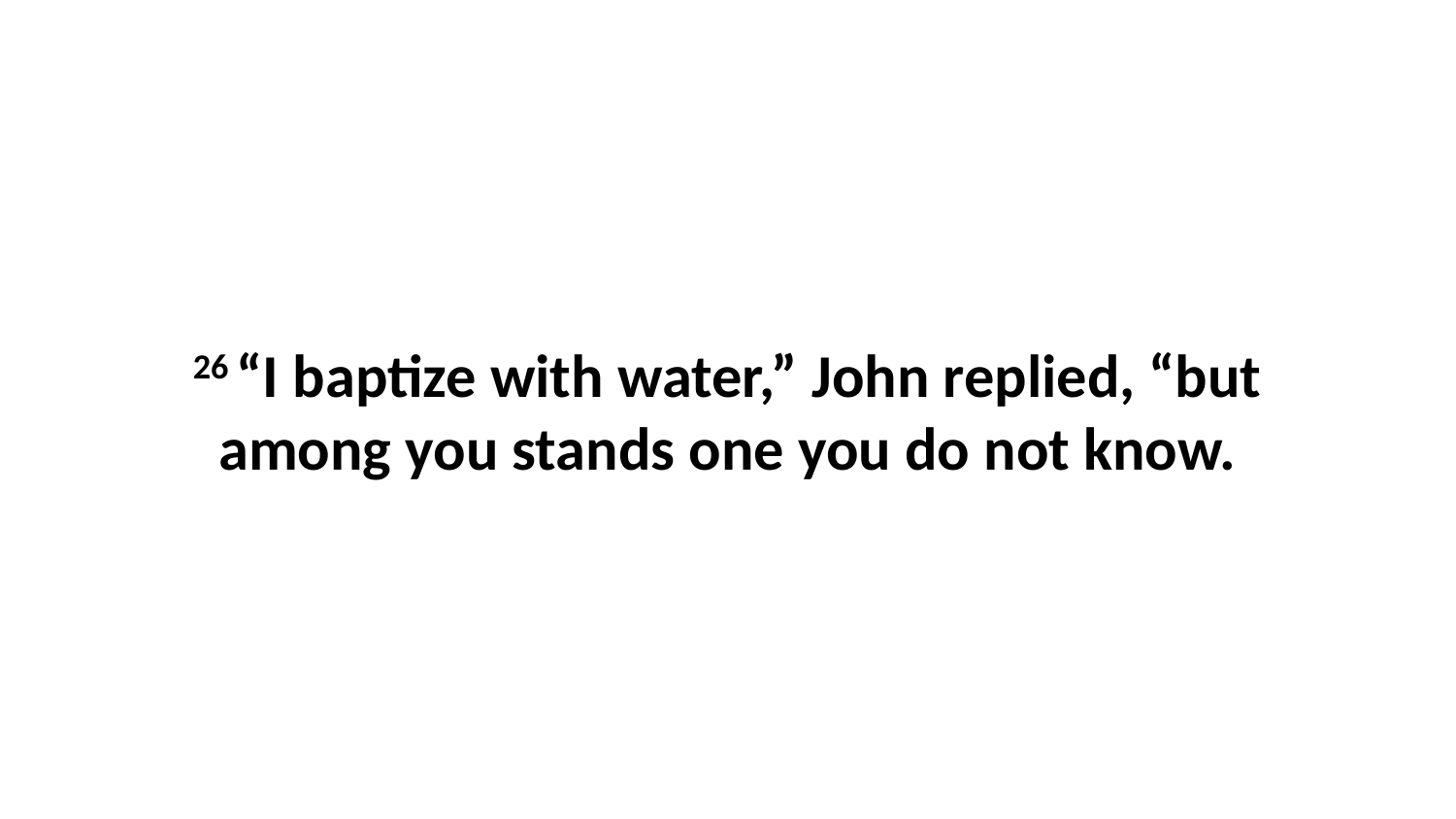

26 “I baptize with water,” John replied, “but among you stands one you do not know.